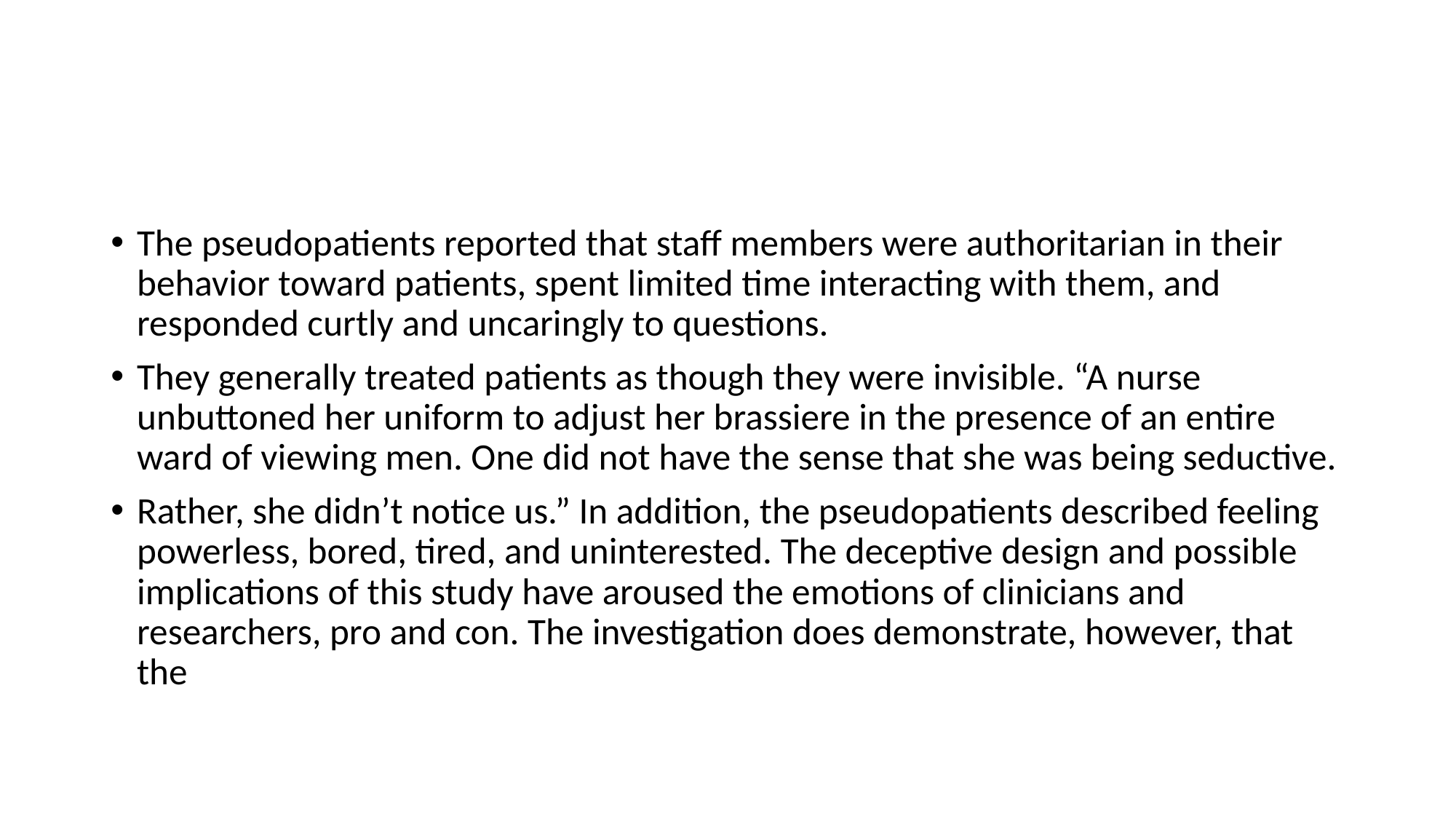

#
The pseudopatients reported that staff members were authoritarian in their behavior toward patients, spent limited time interacting with them, and responded curtly and uncaringly to questions.
They generally treated patients as though they were invisible. “A nurse unbuttoned her uniform to adjust her brassiere in the presence of an entire ward of viewing men. One did not have the sense that she was being seductive.
Rather, she didn’t notice us.” In addition, the pseudopatients described feeling powerless, bored, tired, and uninterested. The deceptive design and possible implications of this study have aroused the emotions of clinicians and researchers, pro and con. The investigation does demonstrate, however, that the